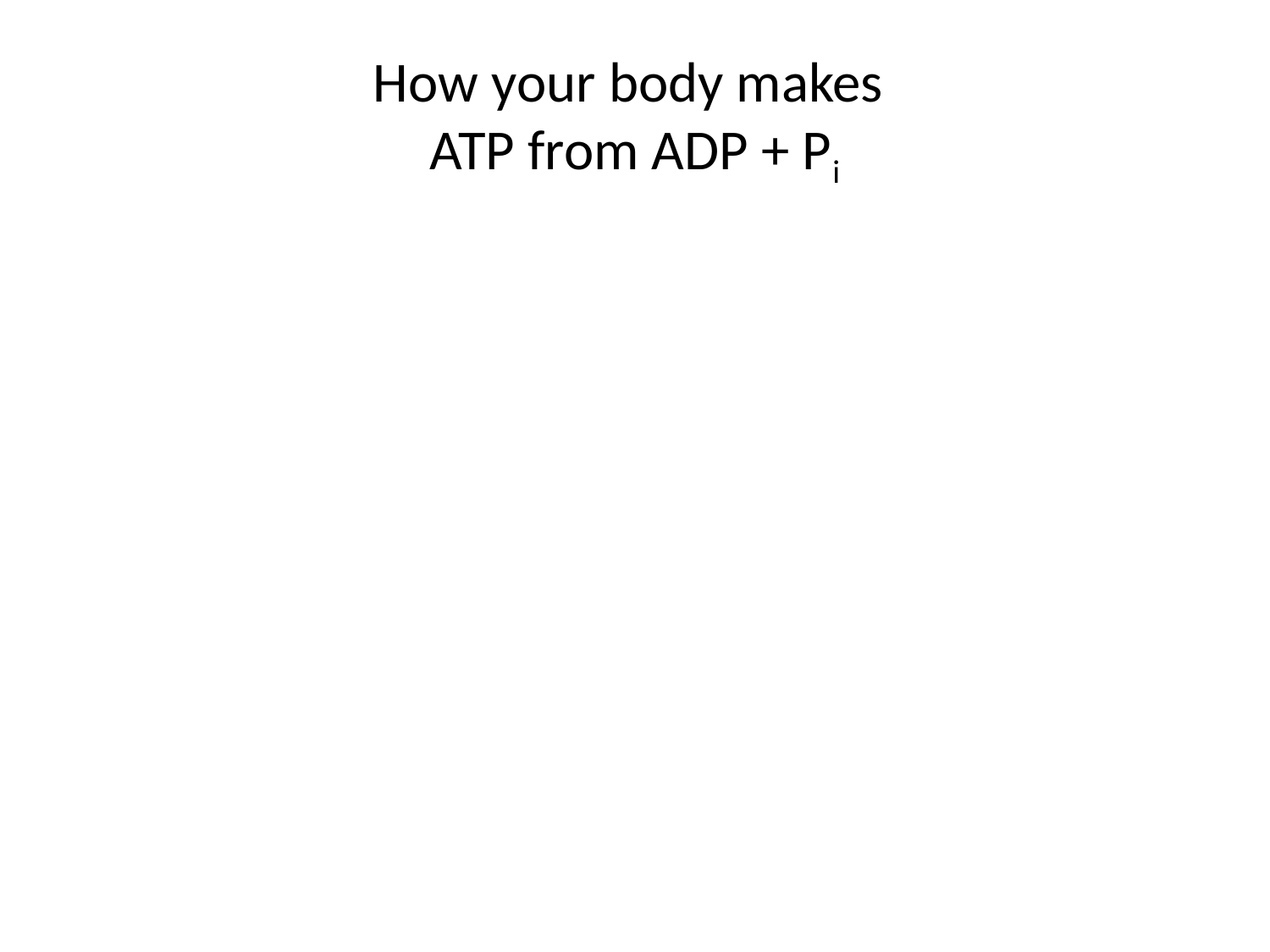

# How your body makes ATP from ADP + Pi